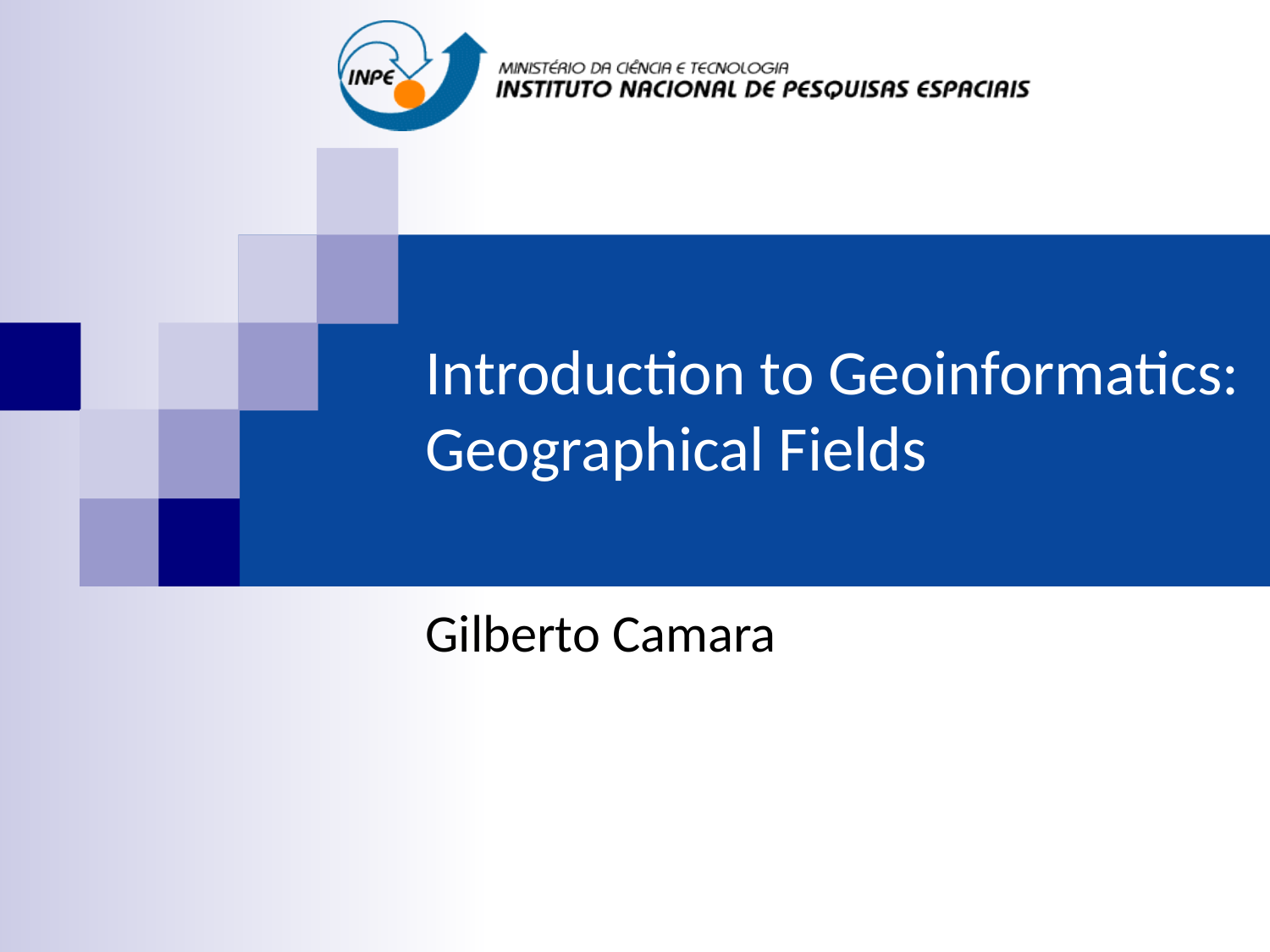

# Introduction to Geoinformatics: Geographical Fields
Gilberto Camara